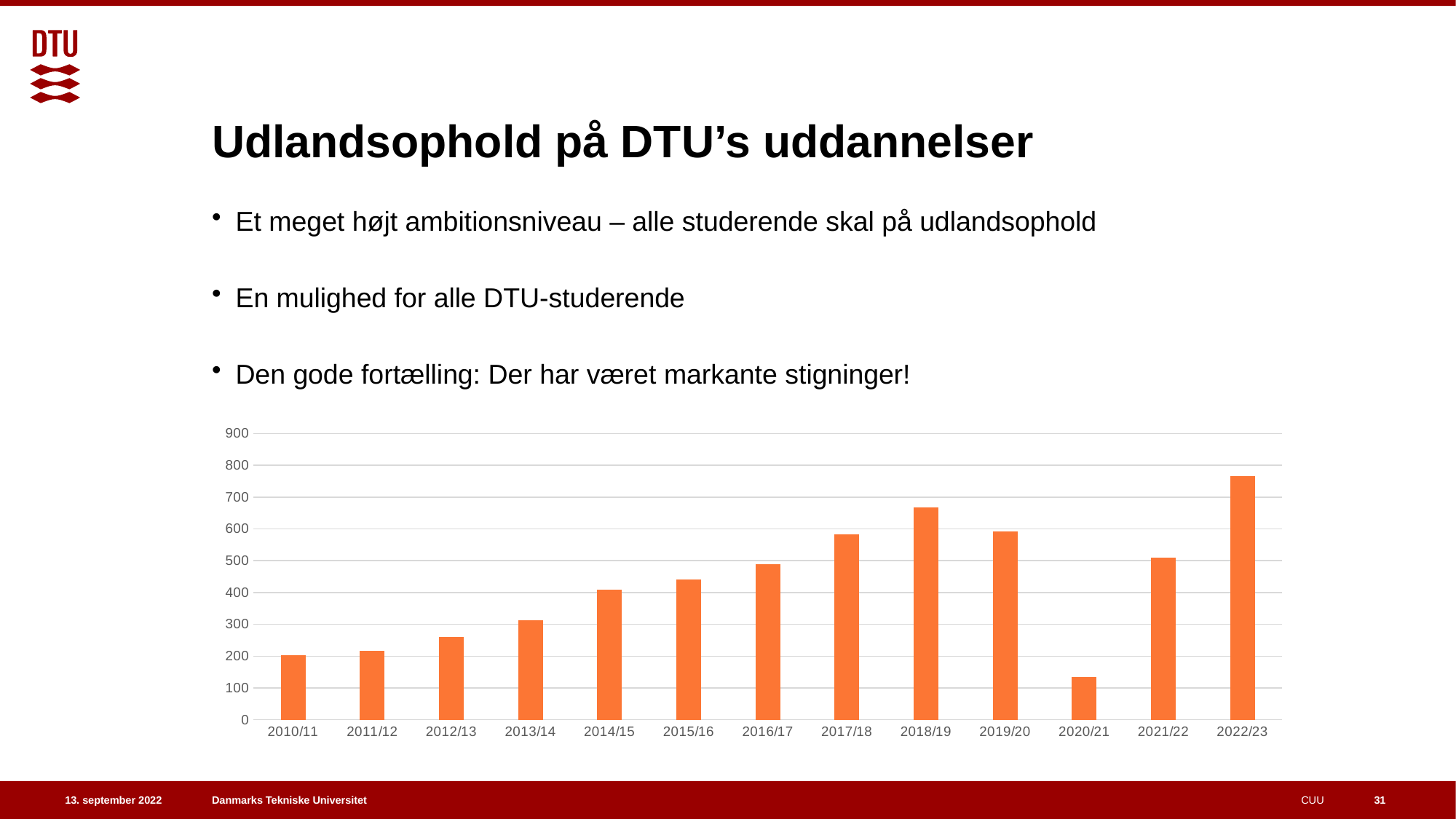

# Udlandsophold på DTU’s uddannelser
Et meget højt ambitionsniveau – alle studerende skal på udlandsophold

En mulighed for alle DTU-studerende

Den gode fortælling: Der har været markante stigninger!

### Chart

| Category | Outbound |
|---|---|
| 2010/11 | 202.0 |
| 2011/12 | 217.0 |
| 2012/13 | 260.0 |
| 2013/14 | 313.0 |
| 2014/15 | 409.0 |
| 2015/16 | 442.0 |
| 2016/17 | 488.0 |
| 2017/18 | 583.0 |
| 2018/19 | 668.0 |
| 2019/20 | 593.0 |
| 2020/21 | 134.0 |
| 2021/22 | 510.0 |
| 2022/23 | 765.0 |
31